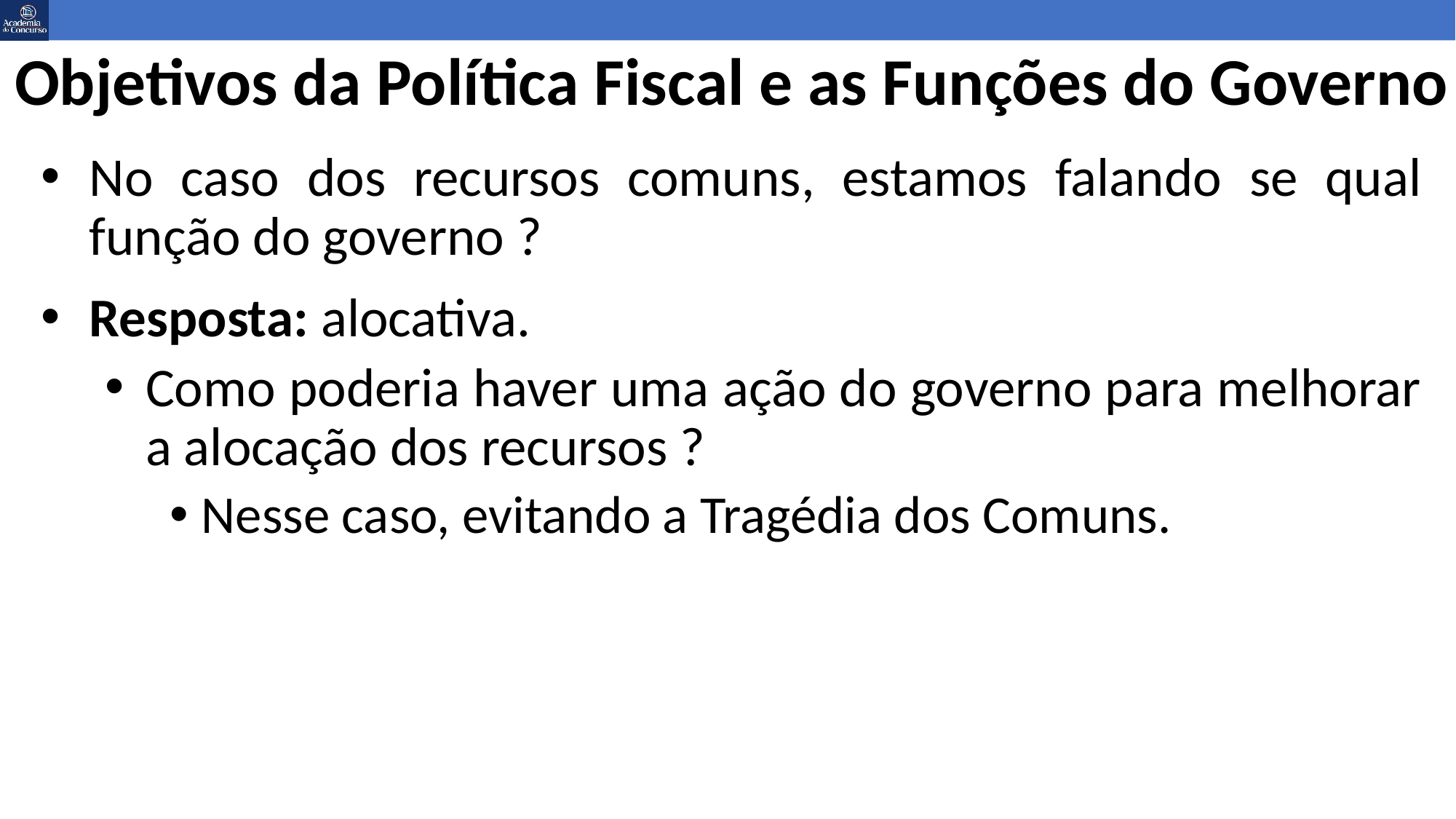

# Objetivos da Política Fiscal e as Funções do Governo
No caso dos recursos comuns, estamos falando se qual função do governo ?

Resposta: alocativa.
Como poderia haver uma ação do governo para melhorar a alocação dos recursos ?
Nesse caso, evitando a Tragédia dos Comuns.